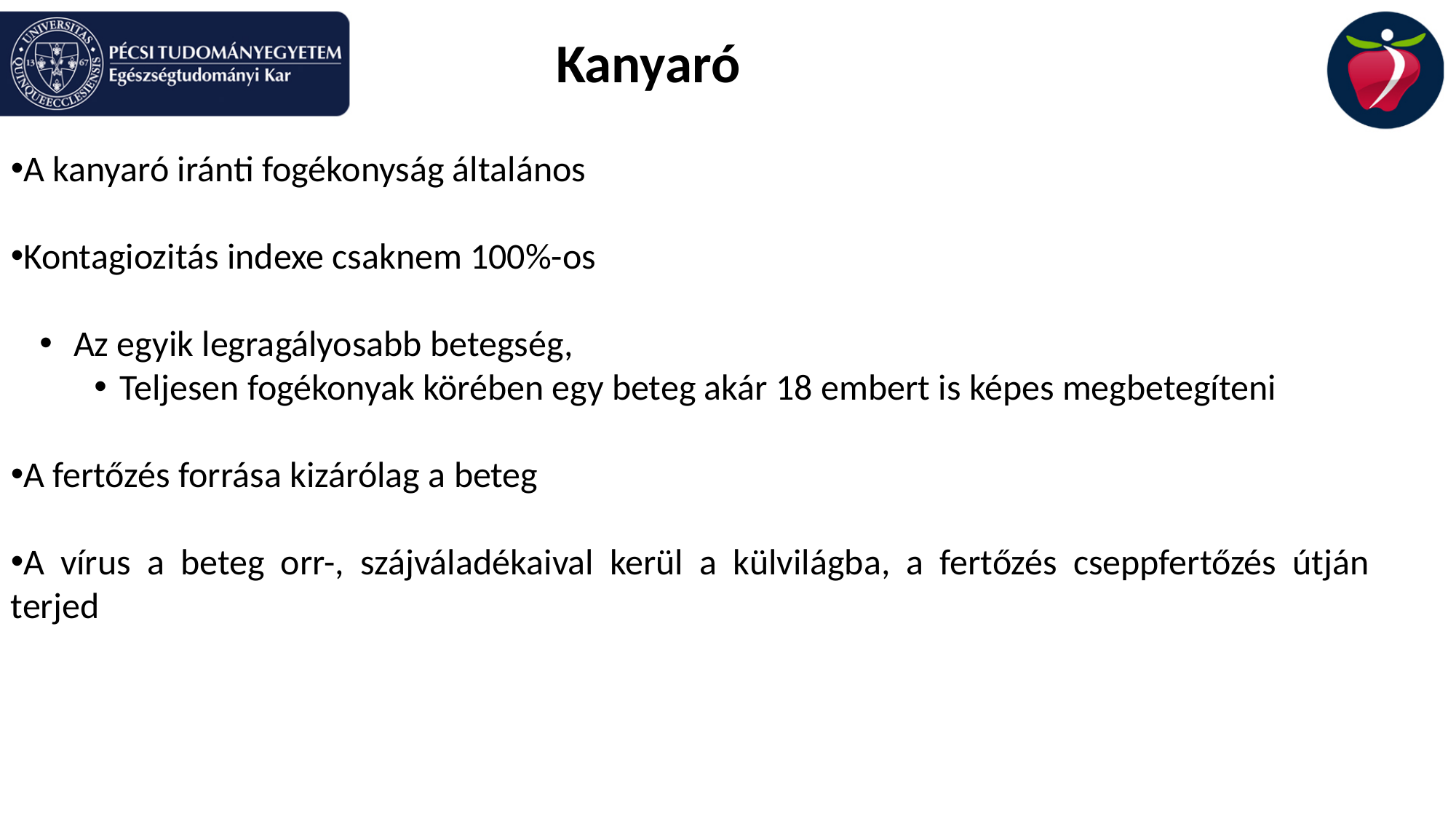

Kanyaró
A kanyaró iránti fogékonyság általános

Kontagiozitás indexe csaknem 100%-os

 Az egyik legragályosabb betegség,
Teljesen fogékonyak körében egy beteg akár 18 embert is képes megbetegíteni

A fertőzés forrása kizárólag a beteg

A vírus a beteg orr-, szájváladékaival kerül a külvilágba, a fertőzés cseppfertőzés útján terjed